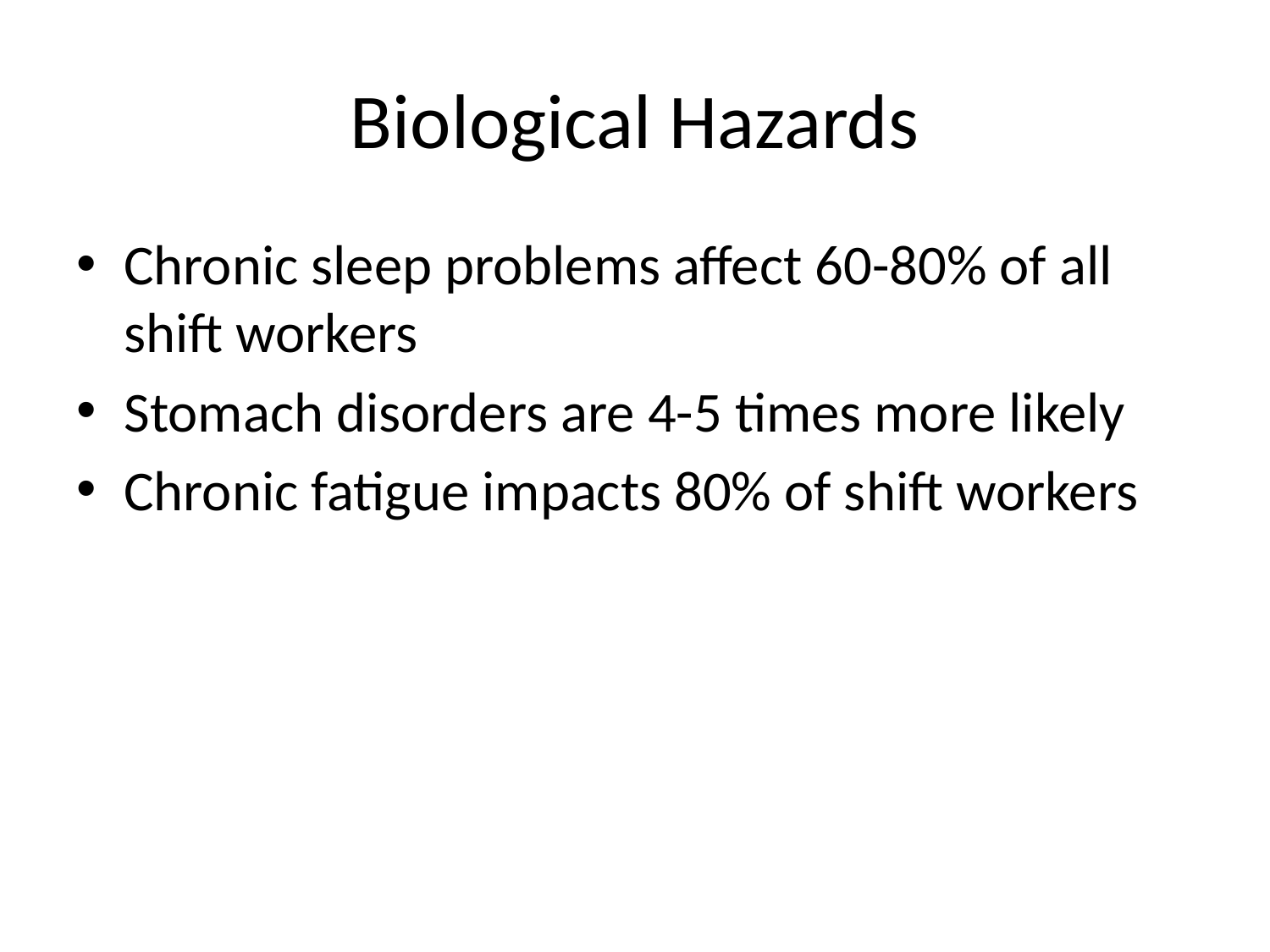

# Biological Hazards
Chronic sleep problems affect 60-80% of all shift workers
Stomach disorders are 4-5 times more likely
Chronic fatigue impacts 80% of shift workers